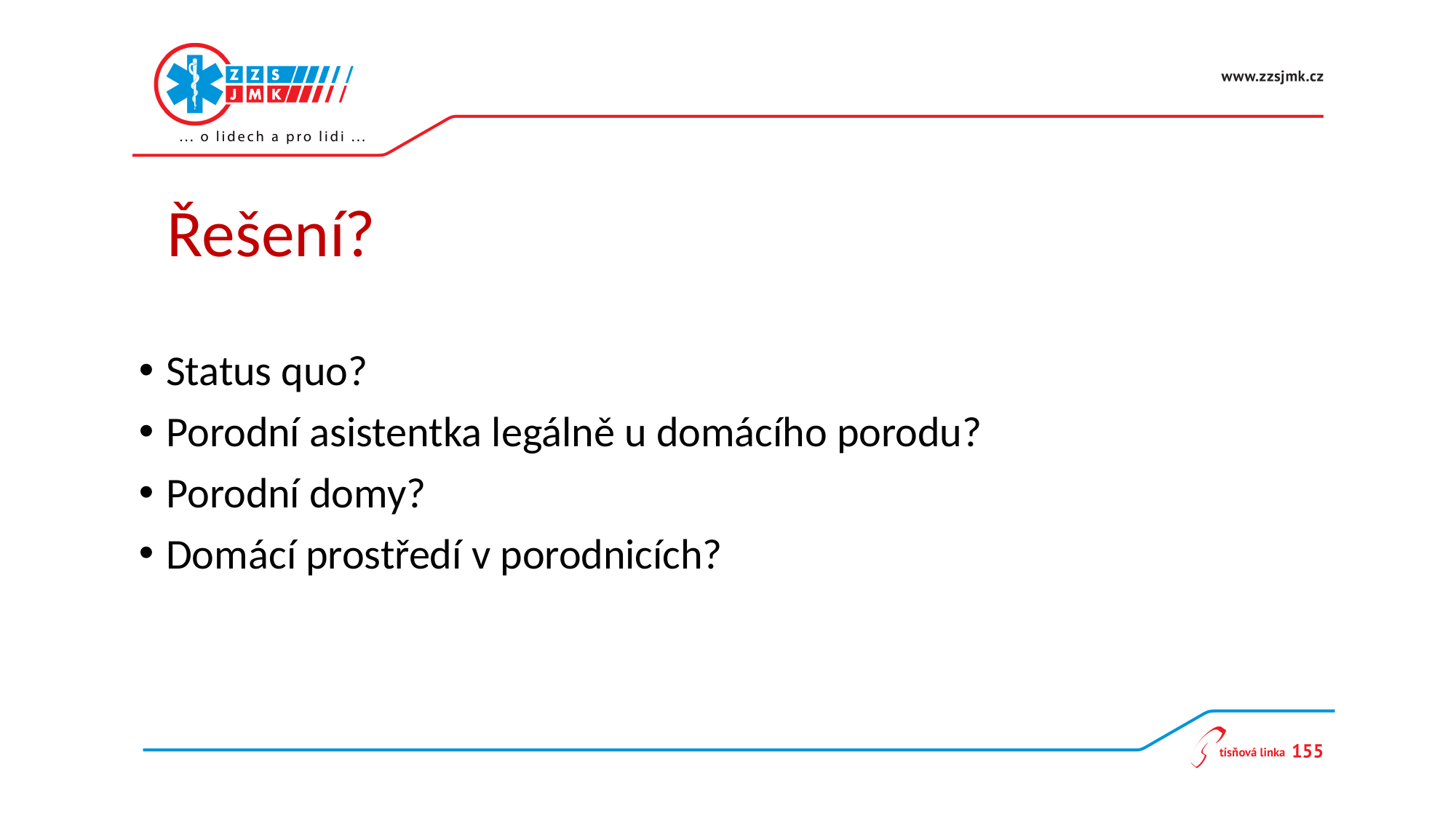

# Řešení?
Status quo?
Porodní asistentka legálně u domácího porodu?
Porodní domy?
Domácí prostředí v porodnicích?